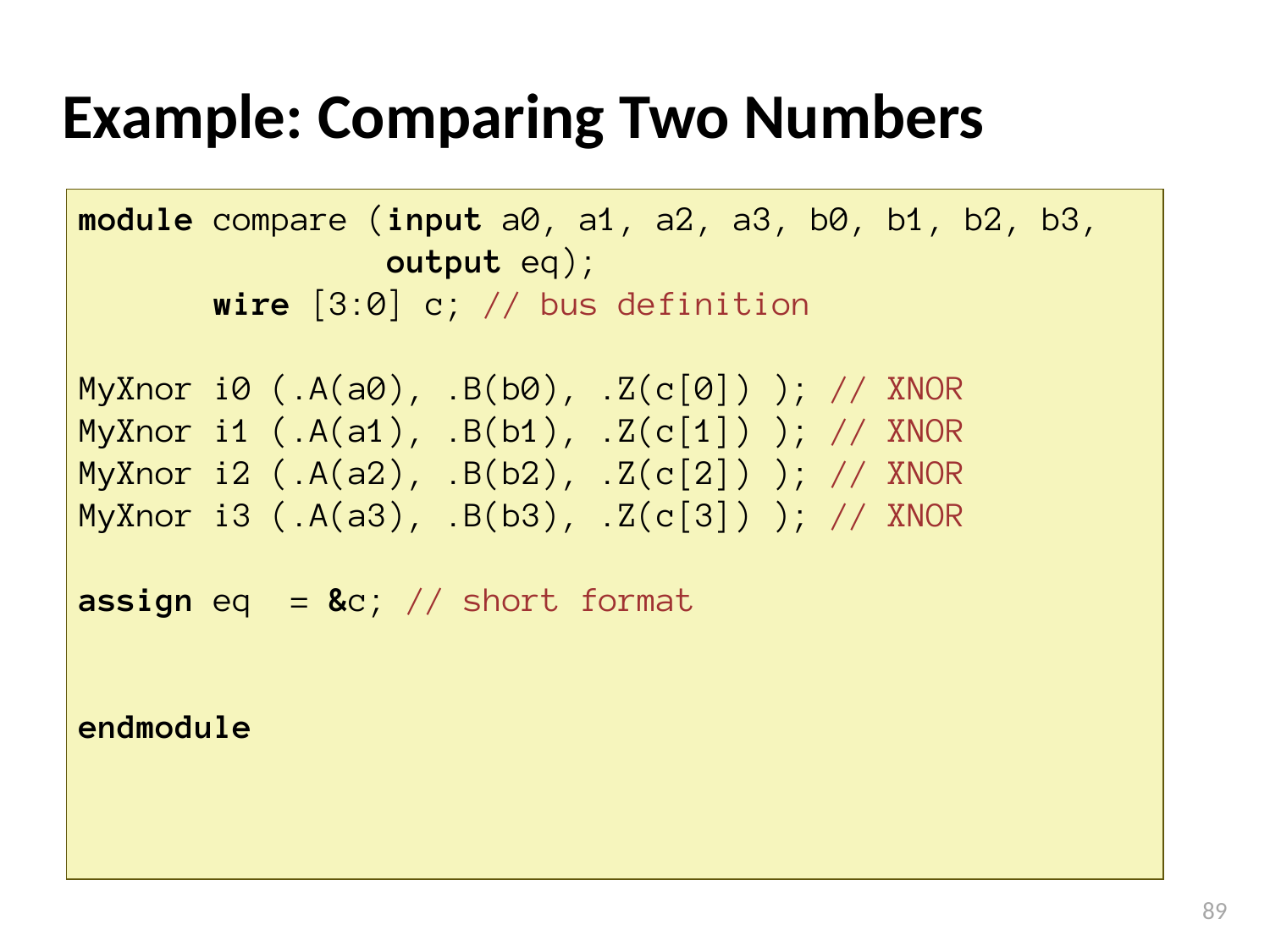

# Example: Comparing Two Numbers

module compare (input a0, a1, a2, a3, b0, b1, b2, b3,
                output eq);
       wire [3:0] c; // bus definition

MyXnor i0 (.A(a0), .B(b0), .Z(c[0]) ); // XNOR
MyXnor i1 (.A(a1), .B(b1), .Z(c[1]) ); // XNOR
MyXnor i2 (.A(a2), .B(b2), .Z(c[2]) ); // XNOR
MyXnor i3 (.A(a3), .B(b3), .Z(c[3]) ); // XNOR

assign eq  = &c; // short format

endmodule